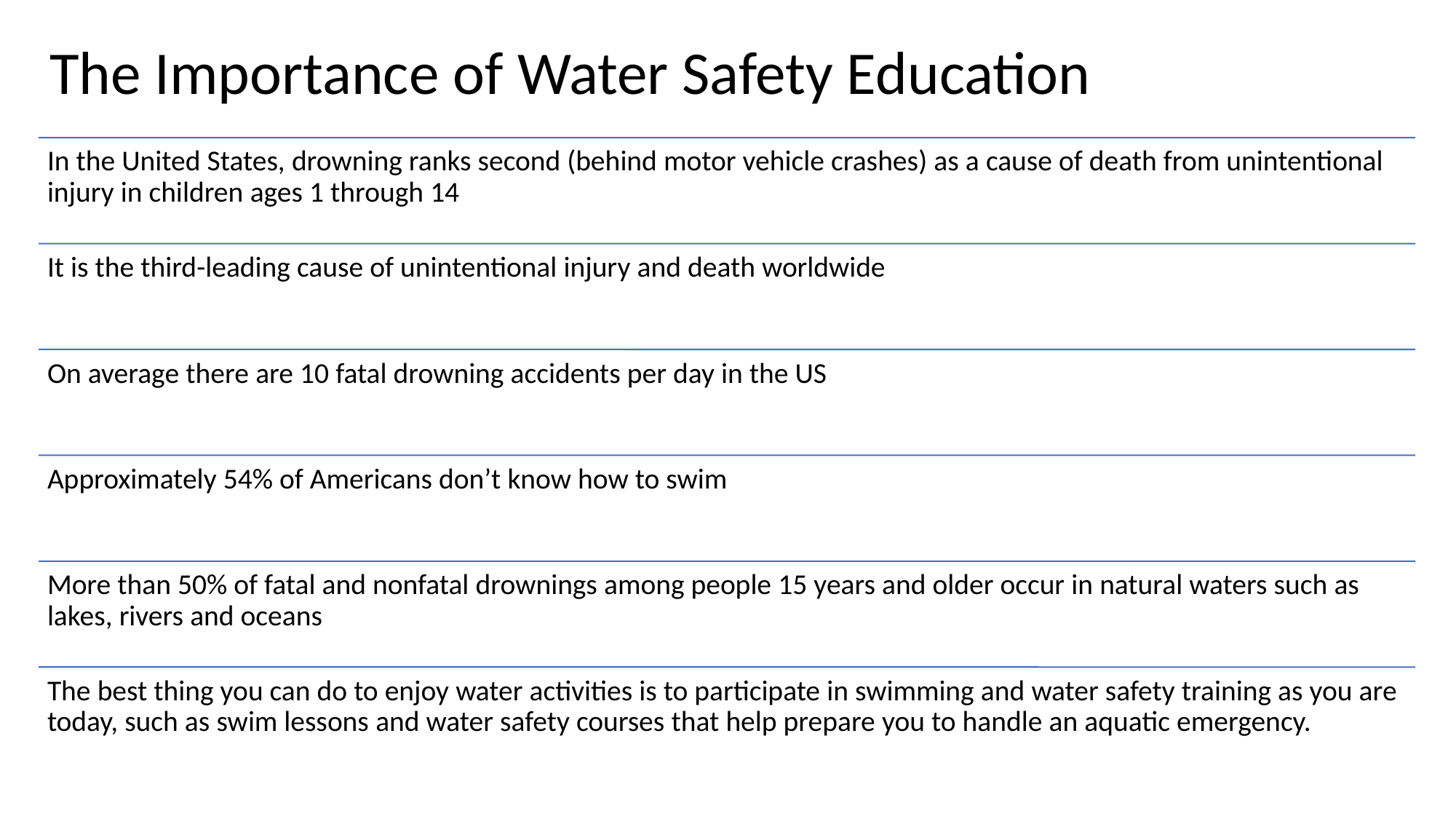

# The Importance of Water Safety Education
In the United States, drowning ranks second (behind motor vehicle crashes) as a cause of death from unintentional injury in children ages 1 through 14
It is the third-leading cause of unintentional injury and death worldwide
On average there are 10 fatal drowning accidents per day in the US
Approximately 54% of Americans don’t know how to swim
More than 50% of fatal and nonfatal drownings among people 15 years and older occur in natural waters such as lakes, rivers and oceans
The best thing you can do to enjoy water activities is to participate in swimming and water safety training as you are today, such as swim lessons and water safety courses that help prepare you to handle an aquatic emergency.